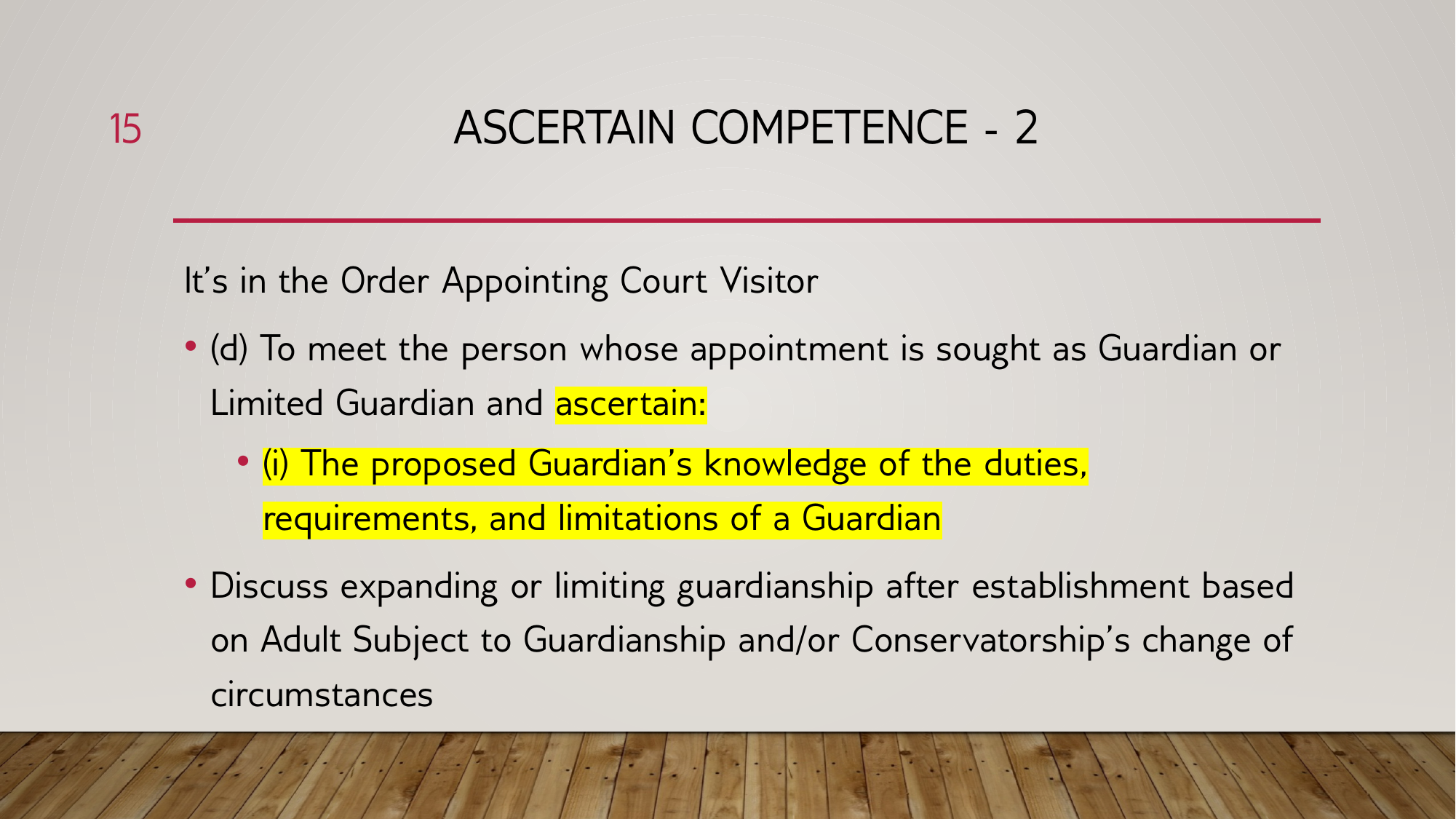

15
# ASCERTAIN COMPETENCE - 2
It’s in the Order Appointing Court Visitor
(d) To meet the person whose appointment is sought as Guardian or Limited Guardian and ascertain:
(i) The proposed Guardian’s knowledge of the duties, requirements, and limitations of a Guardian
Discuss expanding or limiting guardianship after establishment based on Adult Subject to Guardianship and/or Conservatorship’s change of circumstances